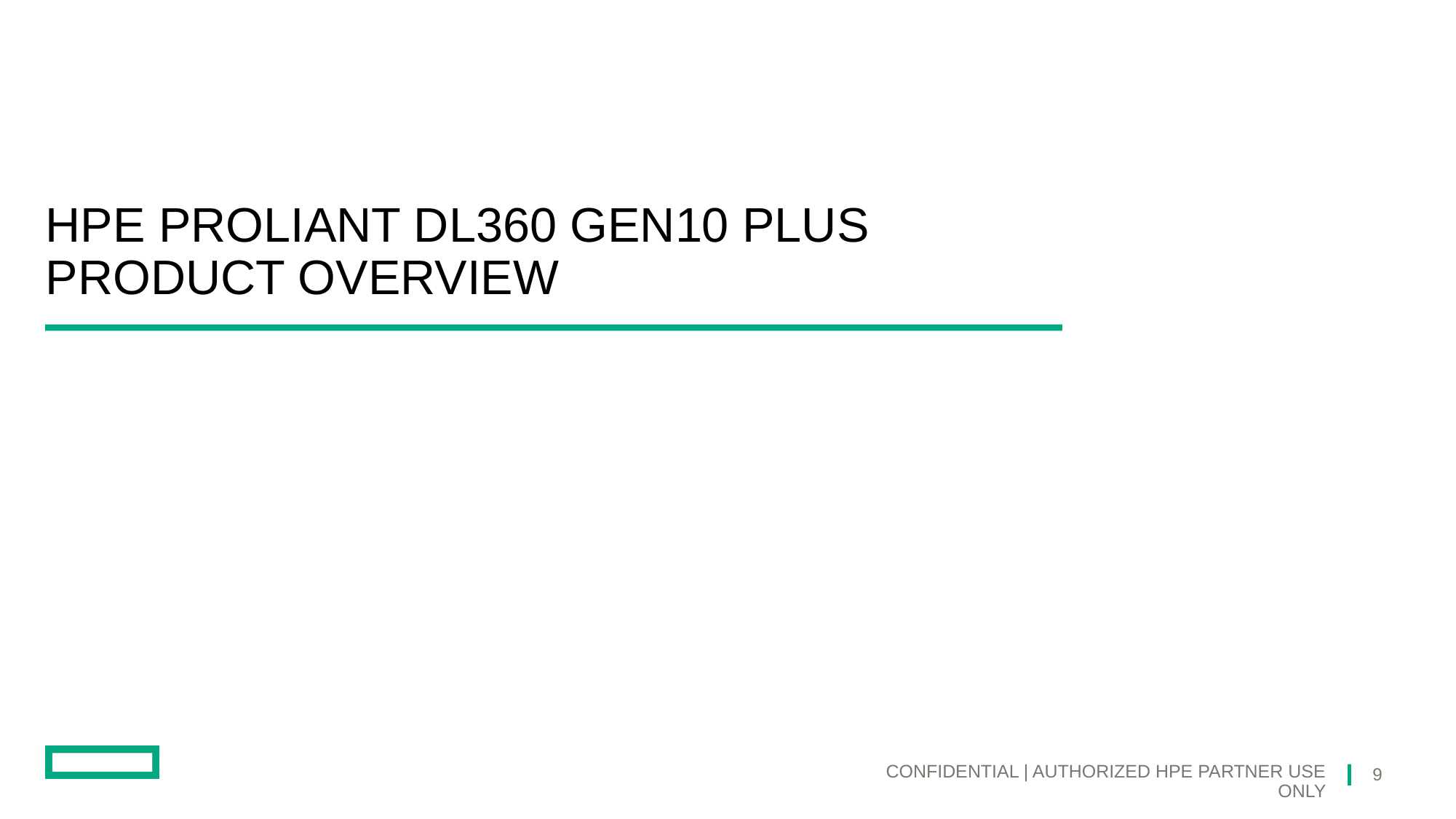

# HPE PROLIANT DL360 Gen10 Plus product overview
9
CONFIDENTIAL | AUTHORIZED HPE PARTNER USE ONLY